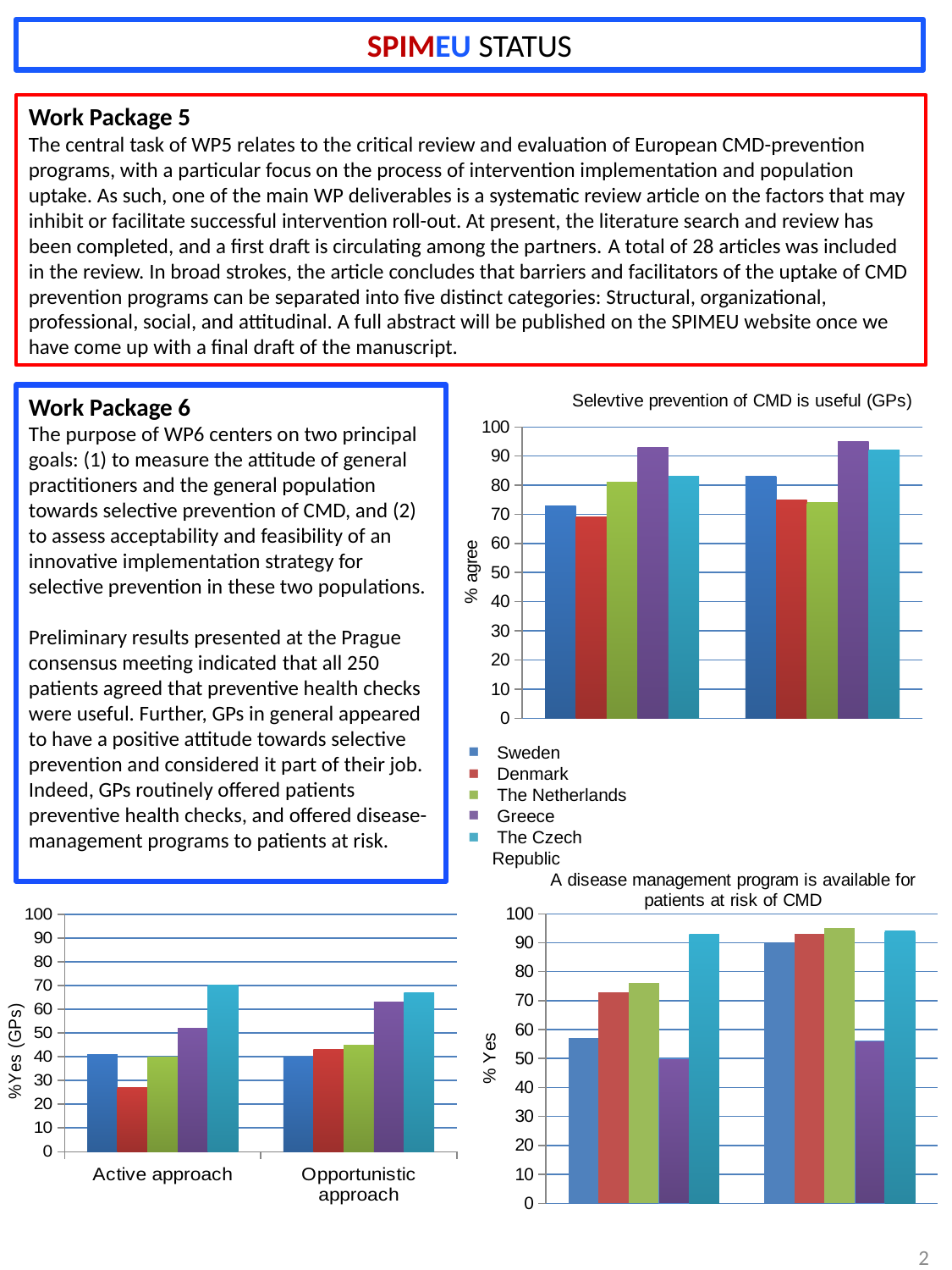

SPIMEU STATUS
Work Package 5
The central task of WP5 relates to the critical review and evaluation of European CMD-prevention programs, with a particular focus on the process of intervention implementation and population uptake. As such, one of the main WP deliverables is a systematic review article on the factors that may inhibit or facilitate successful intervention roll-out. At present, the literature search and review has been completed, and a first draft is circulating among the partners. A total of 28 articles was included in the review. In broad strokes, the article concludes that barriers and facilitators of the uptake of CMD prevention programs can be separated into five distinct categories: Structural, organizational, professional, social, and attitudinal. A full abstract will be published on the SPIMEU website once we have come up with a final draft of the manuscript.
Work Package 6
The purpose of WP6 centers on two principal goals: (1) to measure the attitude of general practitioners and the general population towards selective prevention of CMD, and (2) to assess acceptability and feasibility of an innovative implementation strategy for selective prevention in these two populations.
Preliminary results presented at the Prague consensus meeting indicated that all 250 patients agreed that preventive health checks were useful. Further, GPs in general appeared to have a positive attitude towards selective prevention and considered it part of their job. Indeed, GPs routinely offered patients preventive health checks, and offered disease-management programs to patients at risk.

### Chart: Selevtive prevention of CMD is useful (GPs)

| Category | Sweden | Denmark | The Netherlands | Greece | The Czech Republic |
|---|---|---|---|---|---|
| ...is useful  | 73.0 | 69.0 | 81.0 | 93.0 | 83.0 |
| ...belongs to the tasks of the GP  | 83.0 | 75.0 | 74.0 | 95.0 | 92.0 |
 Sweden
 Denmark
 The Netherlands
 Greece
 The Czech Republic

### Chart: A disease management program is available for patients at risk of CMD

| Category | Sweden | Denmark | The Netherlands | Greece | The Czech Republic |
|---|---|---|---|---|---|
| ...≥ 1 risk factor for CMD | 57.0 | 73.0 | 76.0 | 50.0 | 93.0 |
| ...diabetes | 90.0 | 93.0 | 95.0 | 56.0 | 94.0 |

### Chart

| Category | Sweden | Denmark | The Netherlands | Greece | The Czech Republic |
|---|---|---|---|---|---|
| Active approach | 41.0 | 27.0 | 40.0 | 52.0 | 70.0 |
| Opportunistic approach | 40.0 | 43.0 | 45.0 | 63.0 | 67.0 |
2